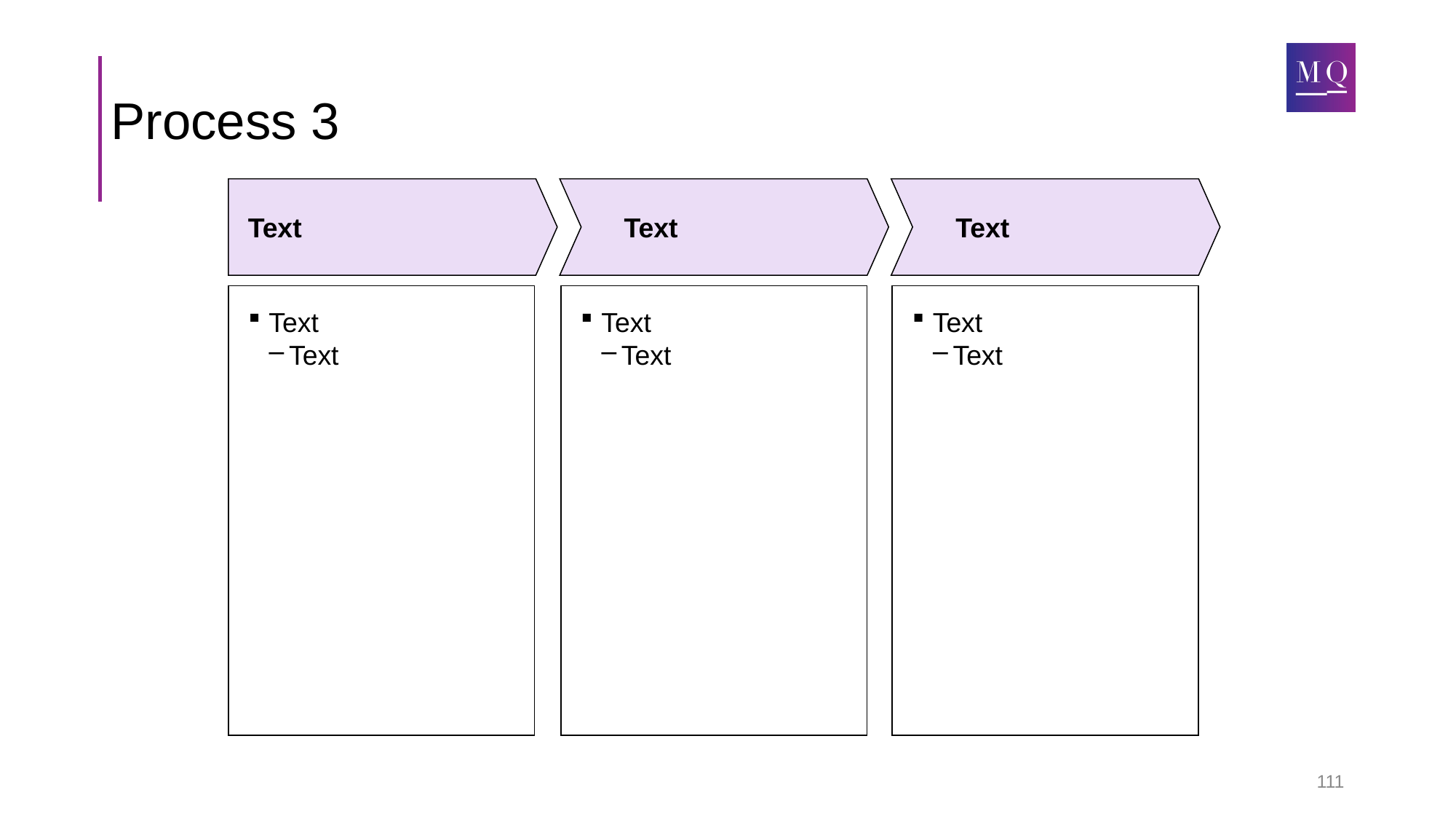

# Process 3
Text
Text
Text
Text
Text
Text
Text
Text
Text
111